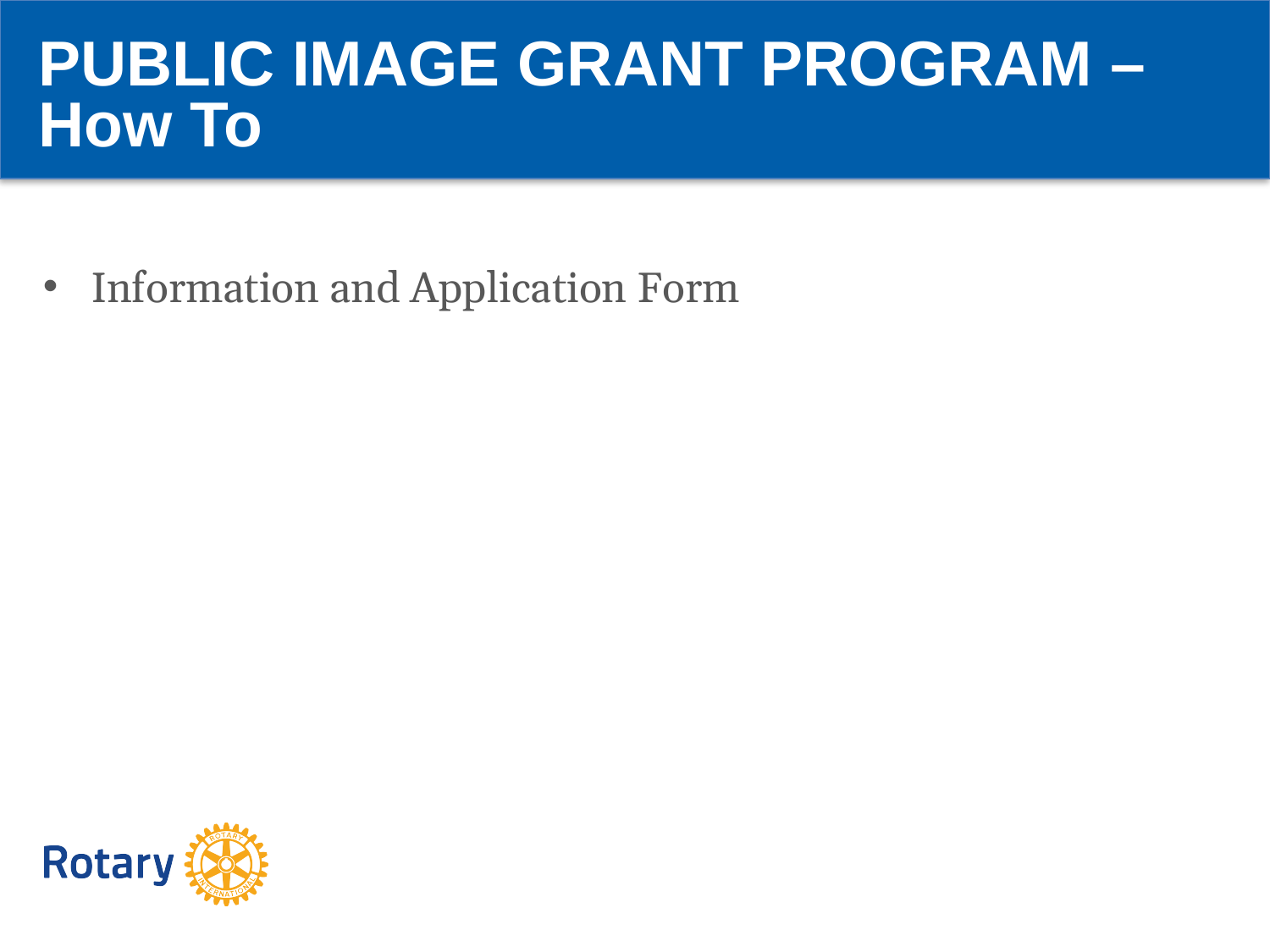

PUBLIC IMAGE GRANT PROGRAM – How To

Information and Application Form